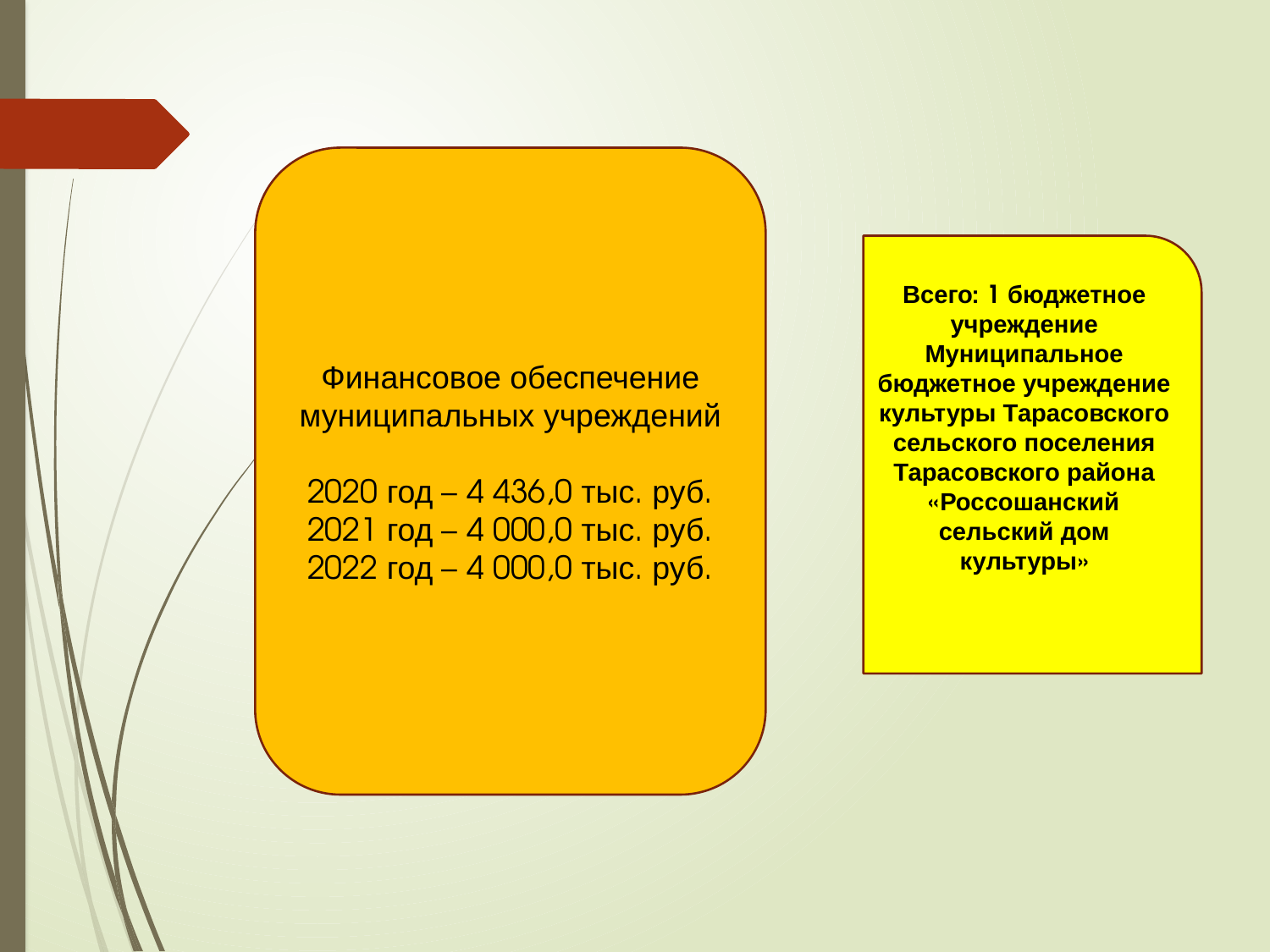

Финансовое обеспечение муниципальных учреждений

2020 год – 4 436,0 тыс. руб.
2021 год – 4 000,0 тыс. руб.
2022 год – 4 000,0 тыс. руб.

Всего: 1 бюджетное учреждение Муниципальное бюджетное учреждение культуры Тарасовского сельского поселения Тарасовского района «Россошанский сельский дом культуры»